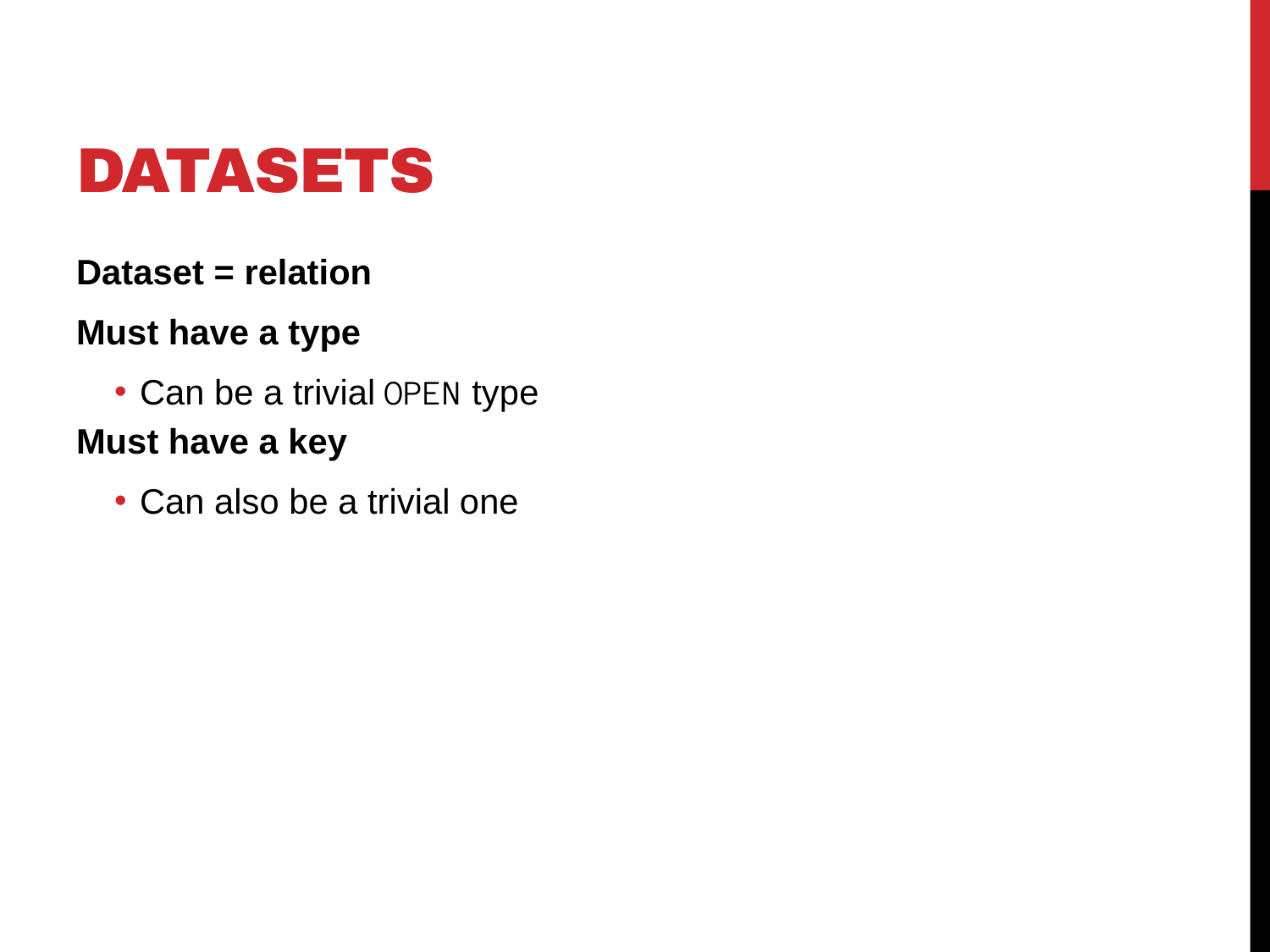

# Datasets
Dataset = relation
Must have a type
Can be a trivial OPEN type
Must have a key
Can also be a trivial one